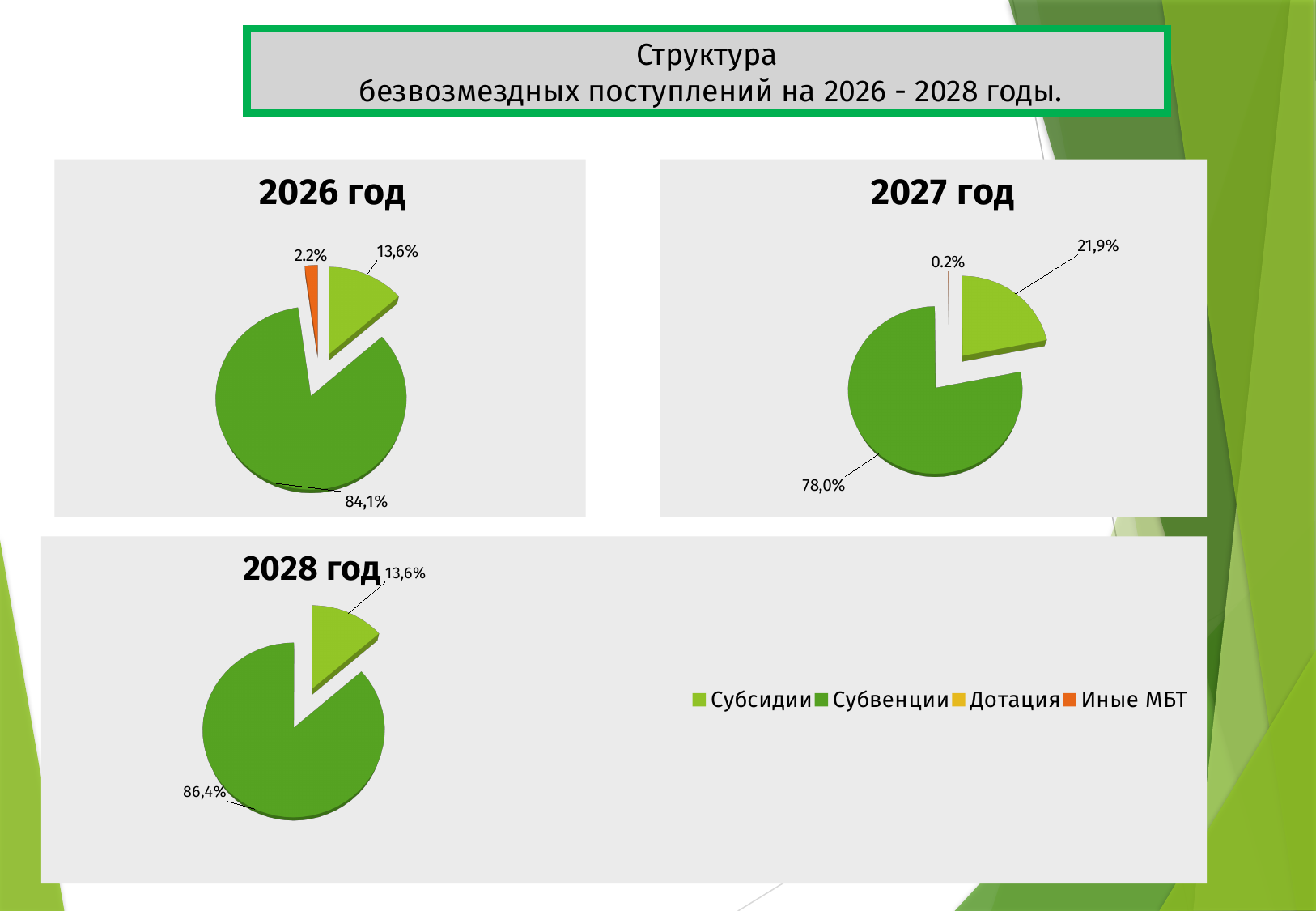

Структура
 безвозмездных поступлений на 2026 - 2028 годы.

[unsupported chart]

[unsupported chart]

[unsupported chart]